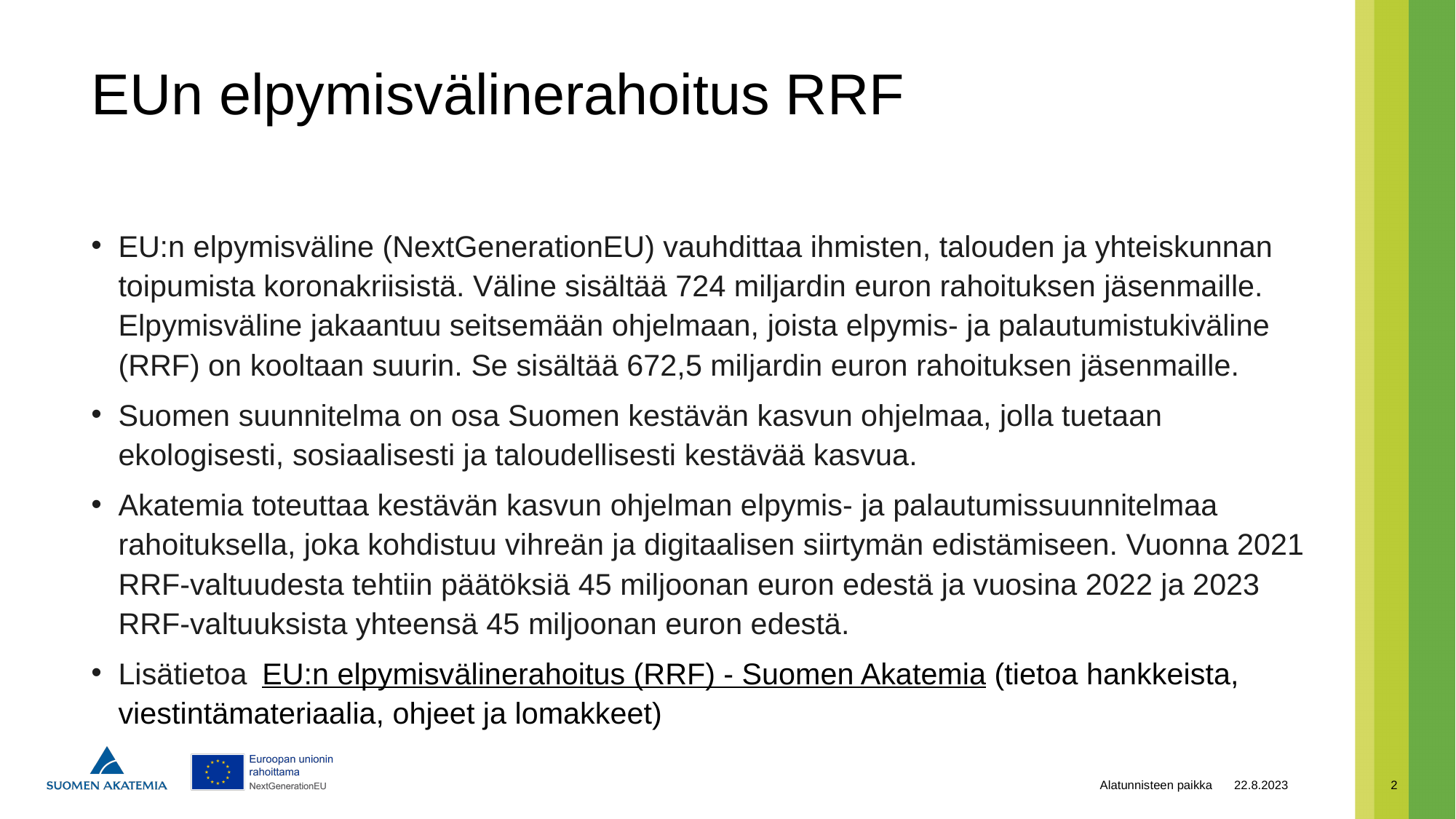

# EUn elpymisvälinerahoitus RRF
EU:n elpymisväline (NextGenerationEU) vauhdittaa ihmisten, talouden ja yhteiskunnan toipumista koronakriisistä. Väline sisältää 724 miljardin euron rahoituksen jäsenmaille. Elpymisväline jakaantuu seitsemään ohjelmaan, joista elpymis- ja palautumistukiväline (RRF) on kooltaan suurin. Se sisältää 672,5 miljardin euron rahoituksen jäsenmaille.
Suomen suunnitelma on osa Suomen kestävän kasvun ohjelmaa, jolla tuetaan ekologisesti, sosiaalisesti ja taloudellisesti kestävää kasvua.
Akatemia toteuttaa kestävän kasvun ohjelman elpymis- ja palautumissuunnitelmaa rahoituksella, joka kohdistuu vihreän ja digitaalisen siirtymän edistämiseen. Vuonna 2021 RRF-valtuudesta tehtiin päätöksiä 45 miljoonan euron edestä ja vuosina 2022 ja 2023 RRF-valtuuksista yhteensä 45 miljoonan euron edestä.
Lisätietoa  EU:n elpymisvälinerahoitus (RRF) - Suomen Akatemia (tietoa hankkeista, viestintämateriaalia, ohjeet ja lomakkeet)

Alatunnisteen paikka
22.8.2023
2